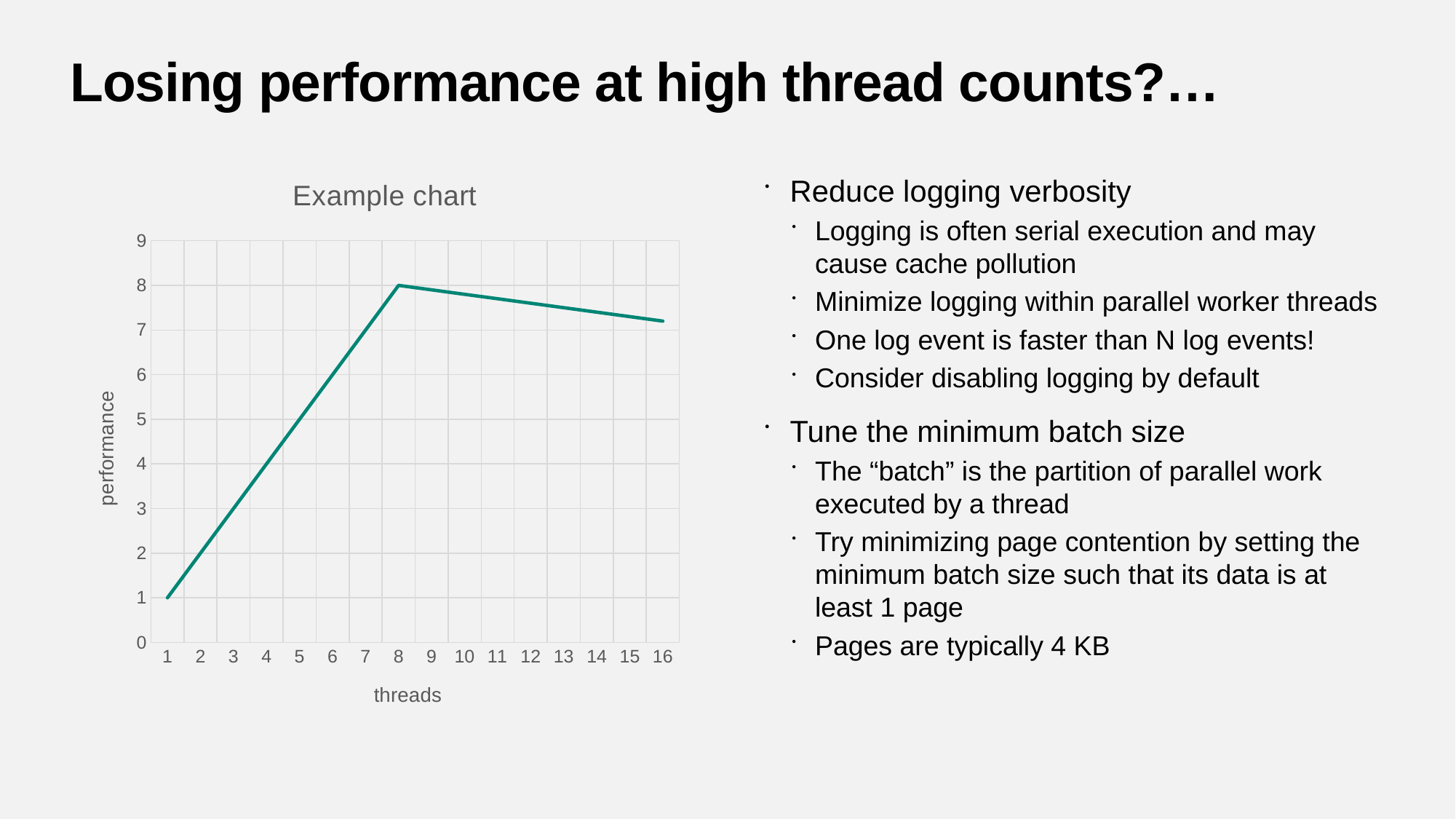

# Losing performance at high thread counts?…

### Chart:  Example chart

| Category | Average FPS |
|---|---|
| 1 | 1.0 |
| 2 | 2.0 |
| 3 | 3.0 |
| 4 | 4.0 |
| 5 | 5.0 |
| 6 | 6.0 |
| 7 | 7.0 |
| 8 | 8.0 |
| 9 | 7.9 |
| 10 | 7.800000000000001 |
| 11 | 7.700000000000001 |
| 12 | 7.600000000000001 |
| 13 | 7.500000000000002 |
| 14 | 7.400000000000002 |
| 15 | 7.3000000000000025 |
| 16 | 7.200000000000003 |
Reduce logging verbosity
Logging is often serial execution and may cause cache pollution
Minimize logging within parallel worker threads
One log event is faster than N log events!
Consider disabling logging by default
Tune the minimum batch size
The “batch” is the partition of parallel work executed by a thread
Try minimizing page contention by setting the minimum batch size such that its data is at least 1 page
Pages are typically 4 KB